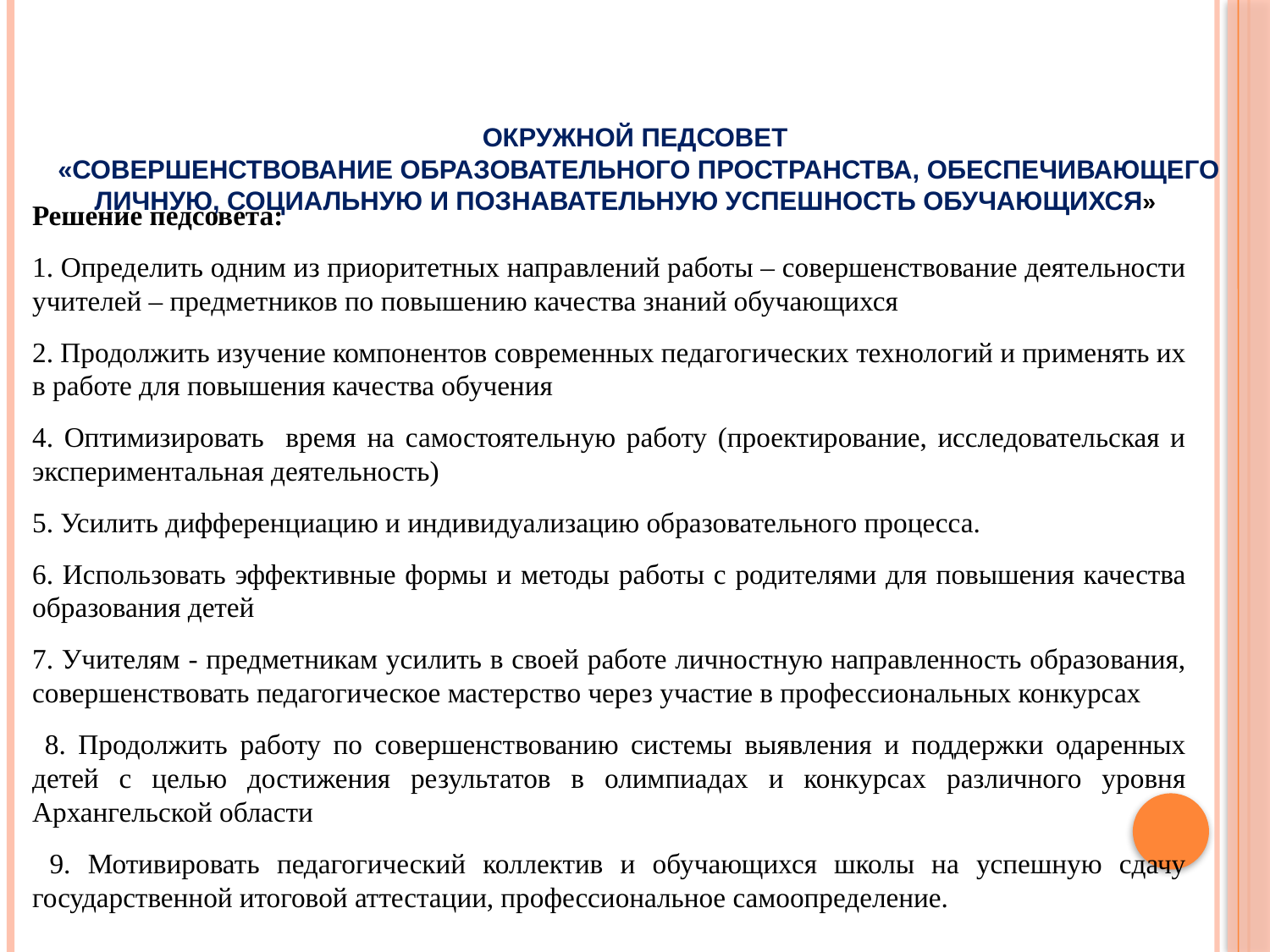

# Окружной педсовет «Совершенствование образовательного пространства, обеспечивающего личную, социальную и познавательную успешность обучающихся»
Решение педсовета:
1. Определить одним из приоритетных направлений работы – совершенствование деятельности учителей – предметников по повышению качества знаний обучающихся
2. Продолжить изучение компонентов современных педагогических технологий и применять их в работе для повышения качества обучения
4. Оптимизировать  время на самостоятельную работу (проектирование, исследовательская и экспериментальная деятельность)
5. Усилить дифференциацию и индивидуализацию образовательного процесса.
6. Использовать эффективные формы и методы работы с родителями для повышения качества образования детей
7. Учителям - предметникам усилить в своей работе личностную направленность образования, совершенствовать педагогическое мастерство через участие в профессиональных конкурсах
 8. Продолжить работу по совершенствованию системы выявления и поддержки одаренных детей с целью достижения результатов в олимпиадах и конкурсах различного уровня Архангельской области
 9. Мотивировать педагогический коллектив и обучающихся школы на успешную сдачу государственной итоговой аттестации, профессиональное самоопределение.